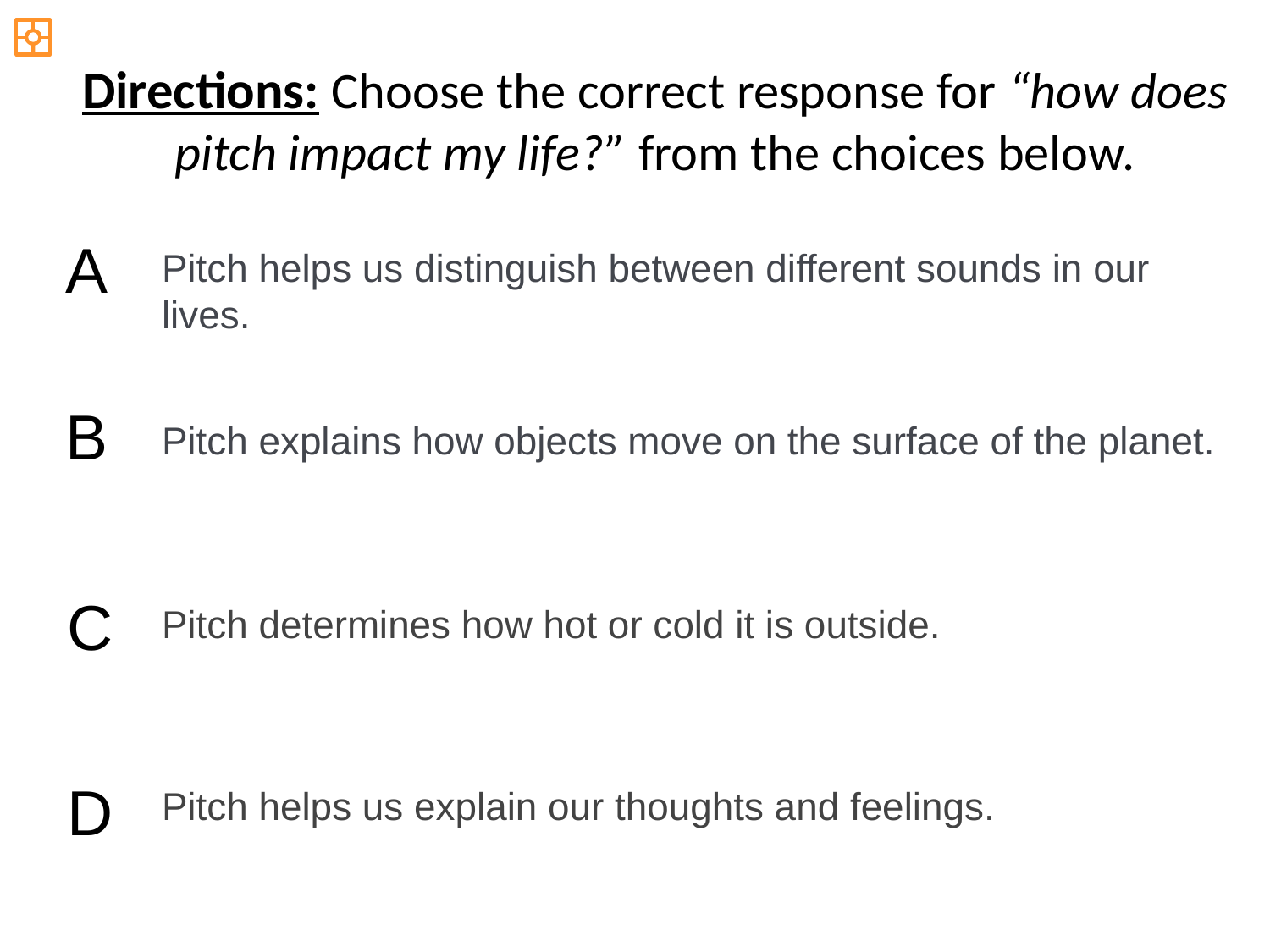

Directions: Choose the correct response for “how does pitch impact my life?” from the choices below.
A
Pitch helps us distinguish between different sounds in our lives.

B
Pitch explains how objects move on the surface of the planet.
C
Pitch determines how hot or cold it is outside.
D
Pitch helps us explain our thoughts and feelings.